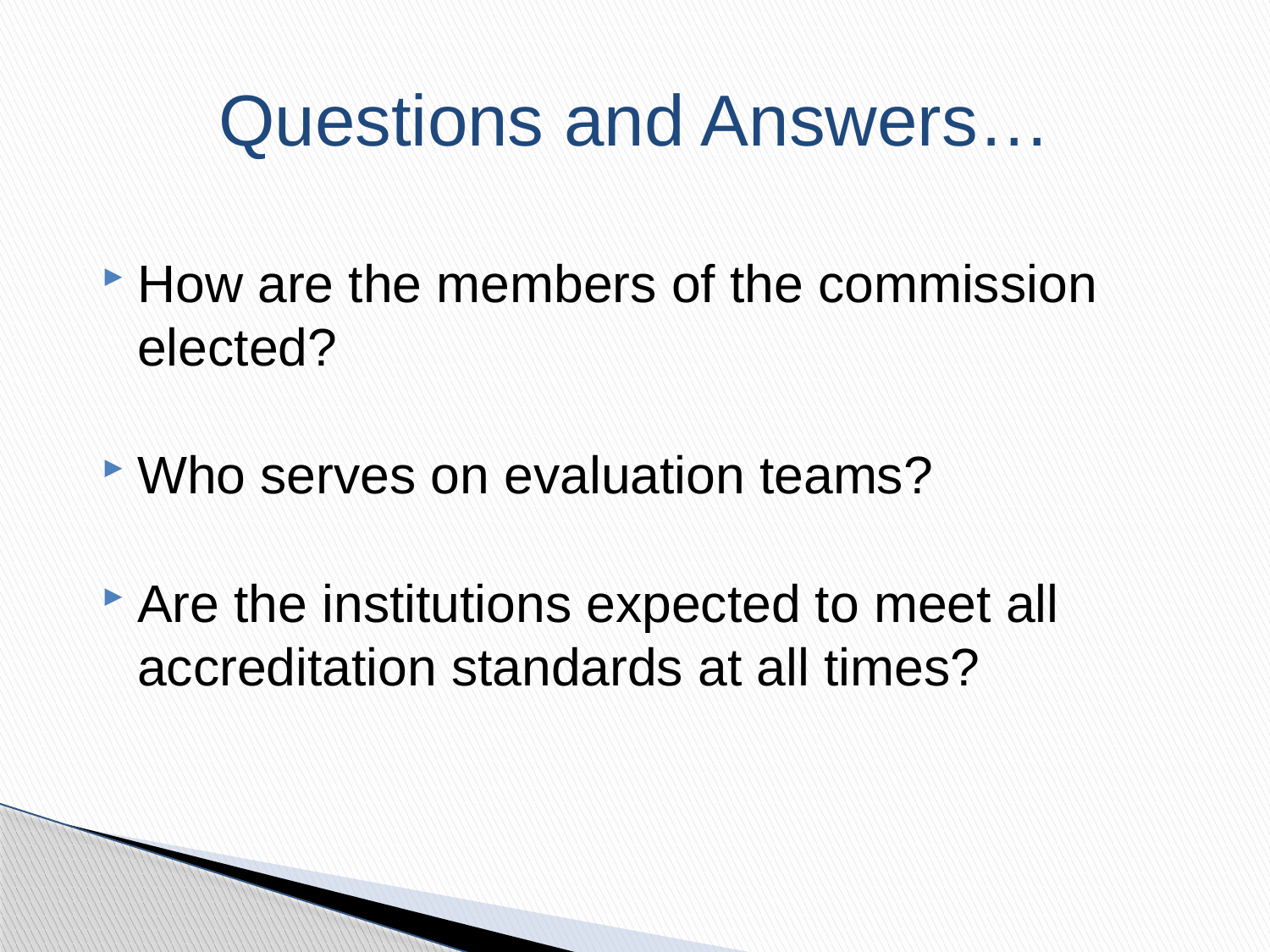

# Questions and Answers…
How are the members of the commission elected?

Who serves on evaluation teams?

Are the institutions expected to meet all accreditation standards at all times?